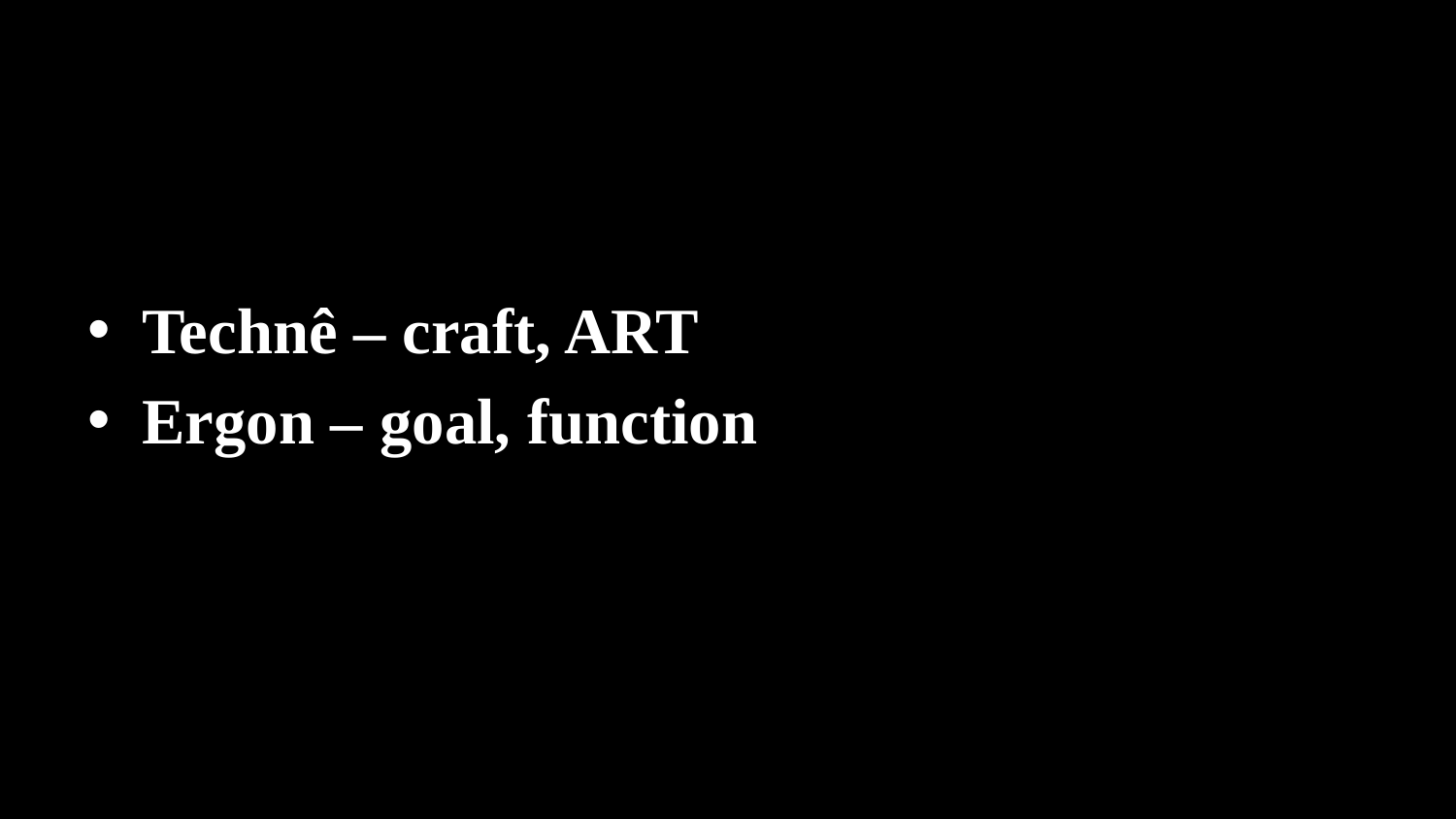

Technê – craft, ART
Ergon – goal, function